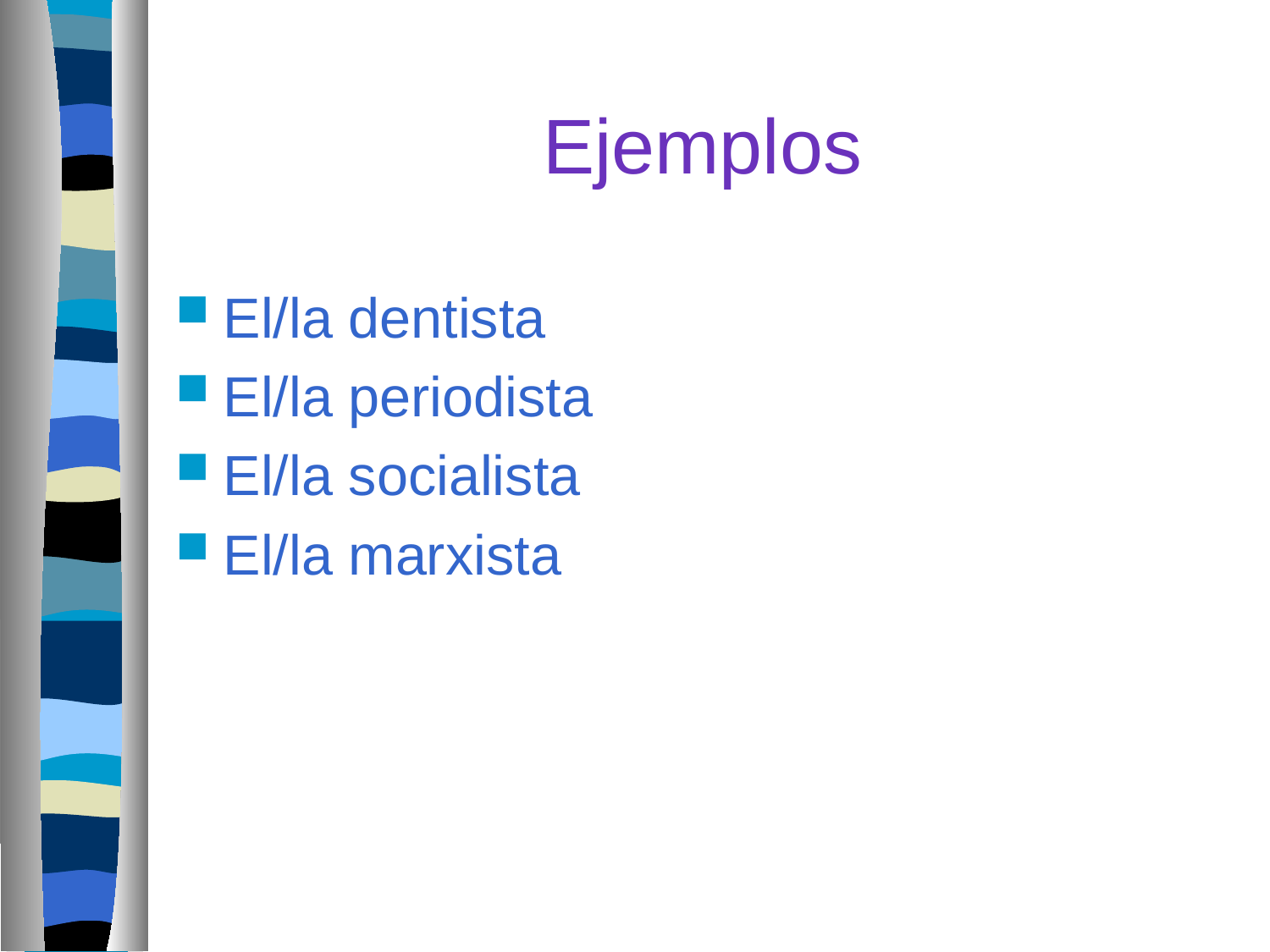

# Ejemplos
El/la dentista
El/la periodista
El/la socialista
El/la marxista